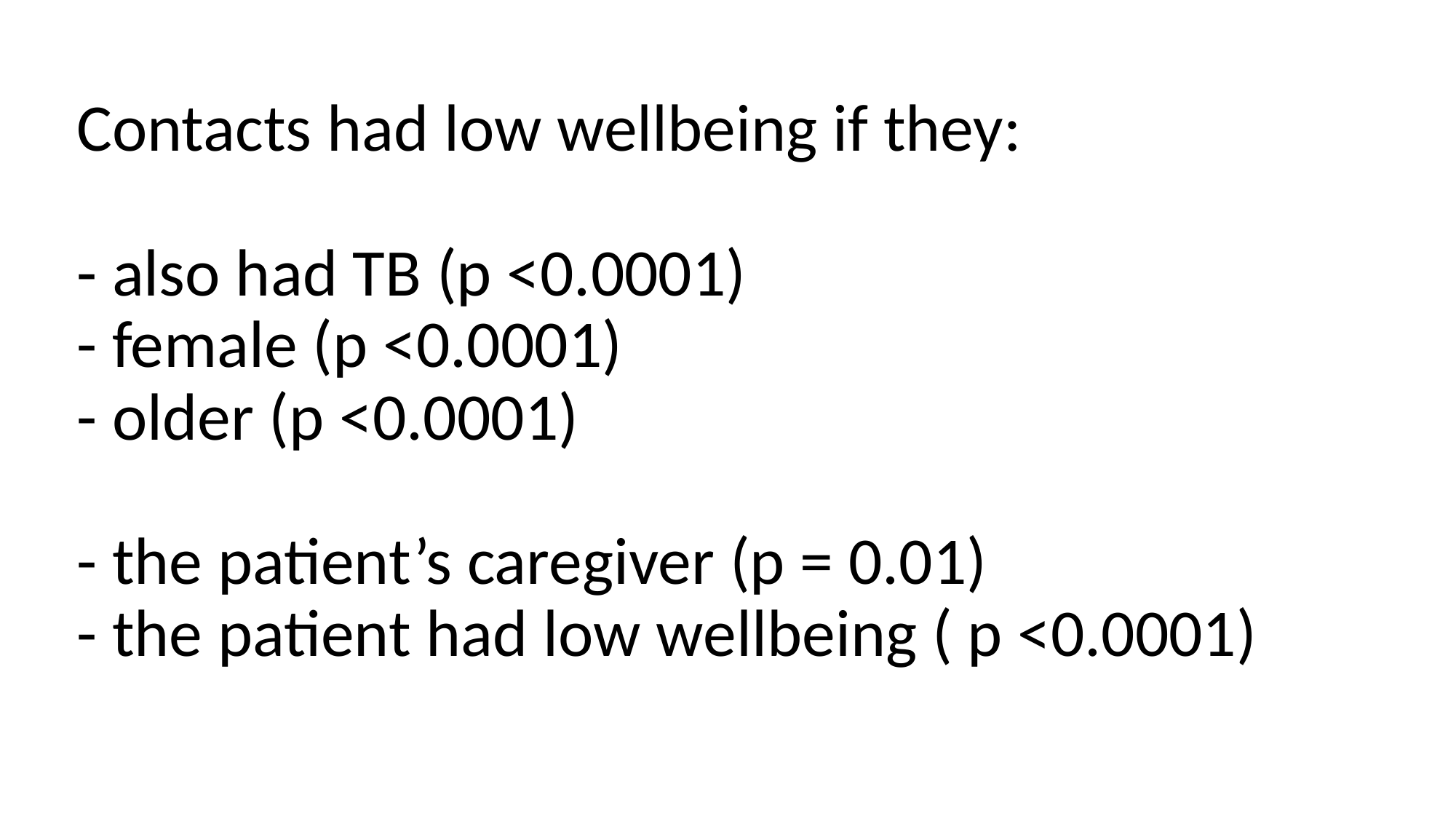

# Contacts had low wellbeing if they: - also had TB (p <0.0001) - female (p <0.0001) - older (p <0.0001) - the patient’s caregiver (p = 0.01) - the patient had low wellbeing ( p <0.0001)